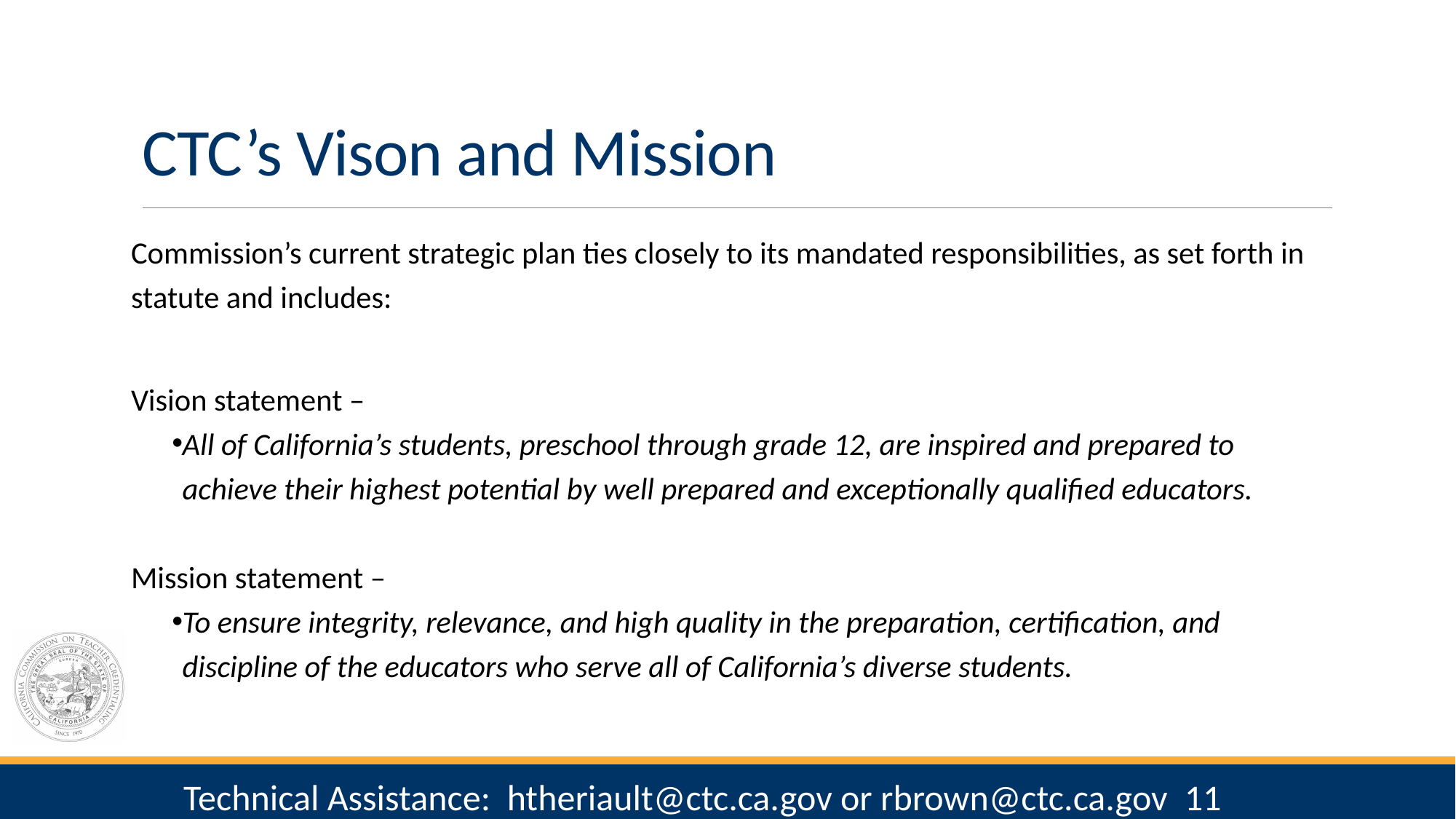

# CTC’s Vison and Mission
Commission’s current strategic plan ties closely to its mandated responsibilities, as set forth in statute and includes:

Vision statement –
All of California’s students, preschool through grade 12, are inspired and prepared to achieve their highest potential by well prepared and exceptionally qualified educators.

Mission statement –
To ensure integrity, relevance, and high quality in the preparation, certification, and discipline of the educators who serve all of California’s diverse students.

11